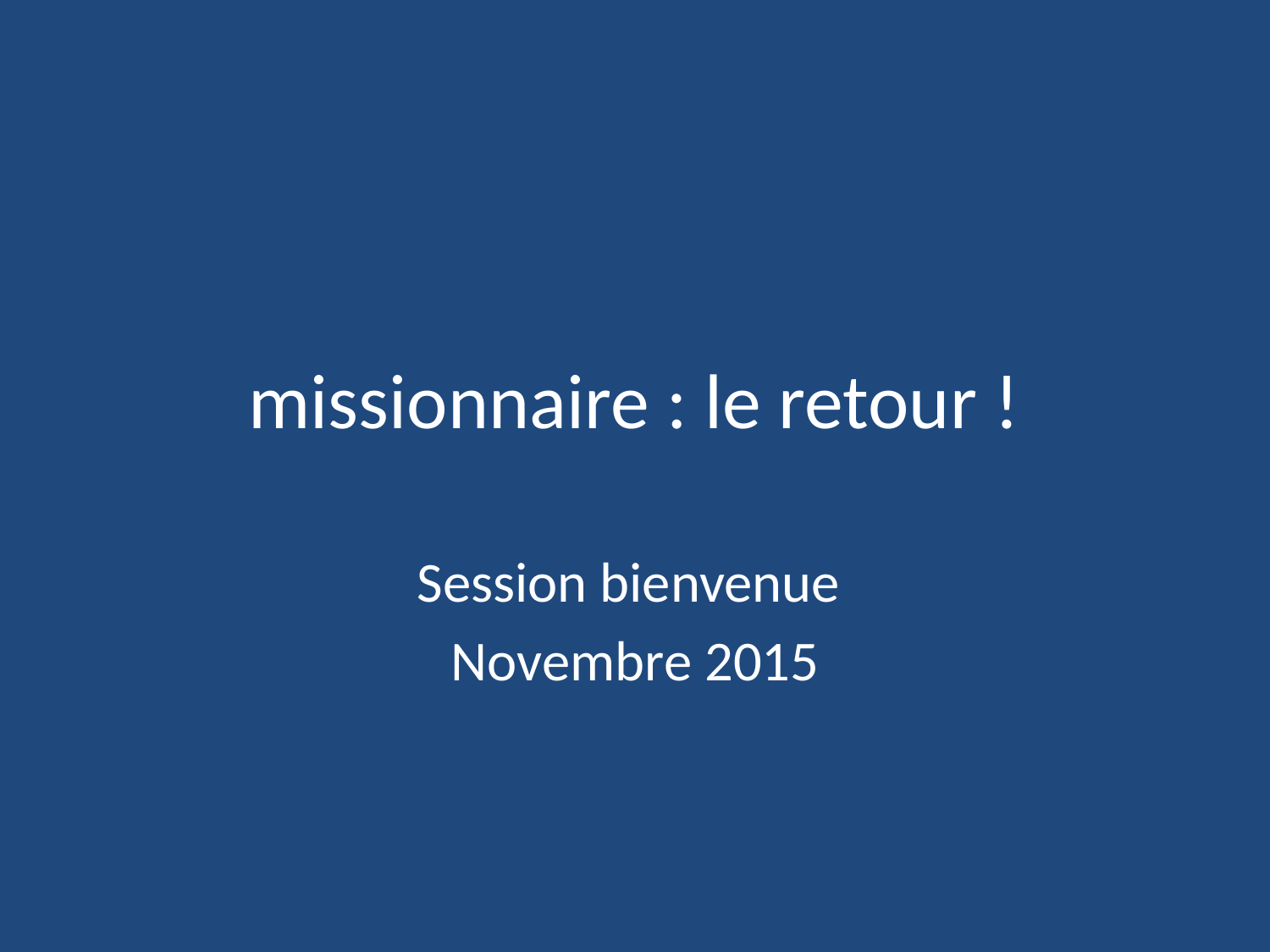

# missionnaire : le retour !
Session bienvenue
Novembre 2015